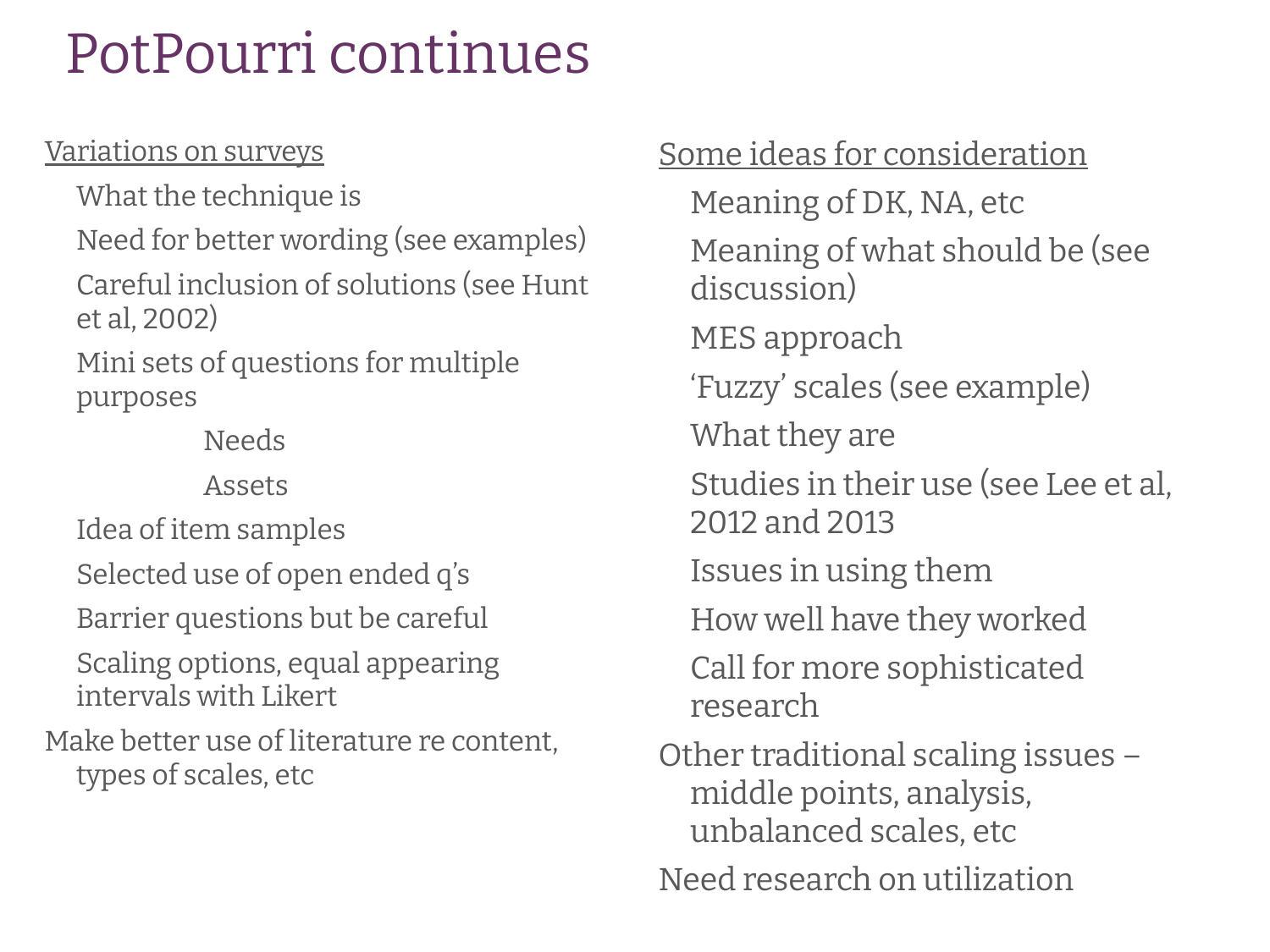

# PotPourri continues
Variations on surveys
	What the technique is
	Need for better wording (see examples)
	Careful inclusion of solutions (see Hunt et al, 2002)
	Mini sets of questions for multiple purposes
		Needs
		Assets
	Idea of item samples
	Selected use of open ended q’s
	Barrier questions but be careful
	Scaling options, equal appearing intervals with Likert
Make better use of literature re content, types of scales, etc

Some ideas for consideration
	Meaning of DK, NA, etc
	Meaning of what should be (see discussion)
	MES approach
	‘Fuzzy’ scales (see example)
	What they are
	Studies in their use (see Lee et al, 2012 and 2013
	Issues in using them
	How well have they worked
	Call for more sophisticated research
Other traditional scaling issues – middle points, analysis, unbalanced scales, etc
Need research on utilization